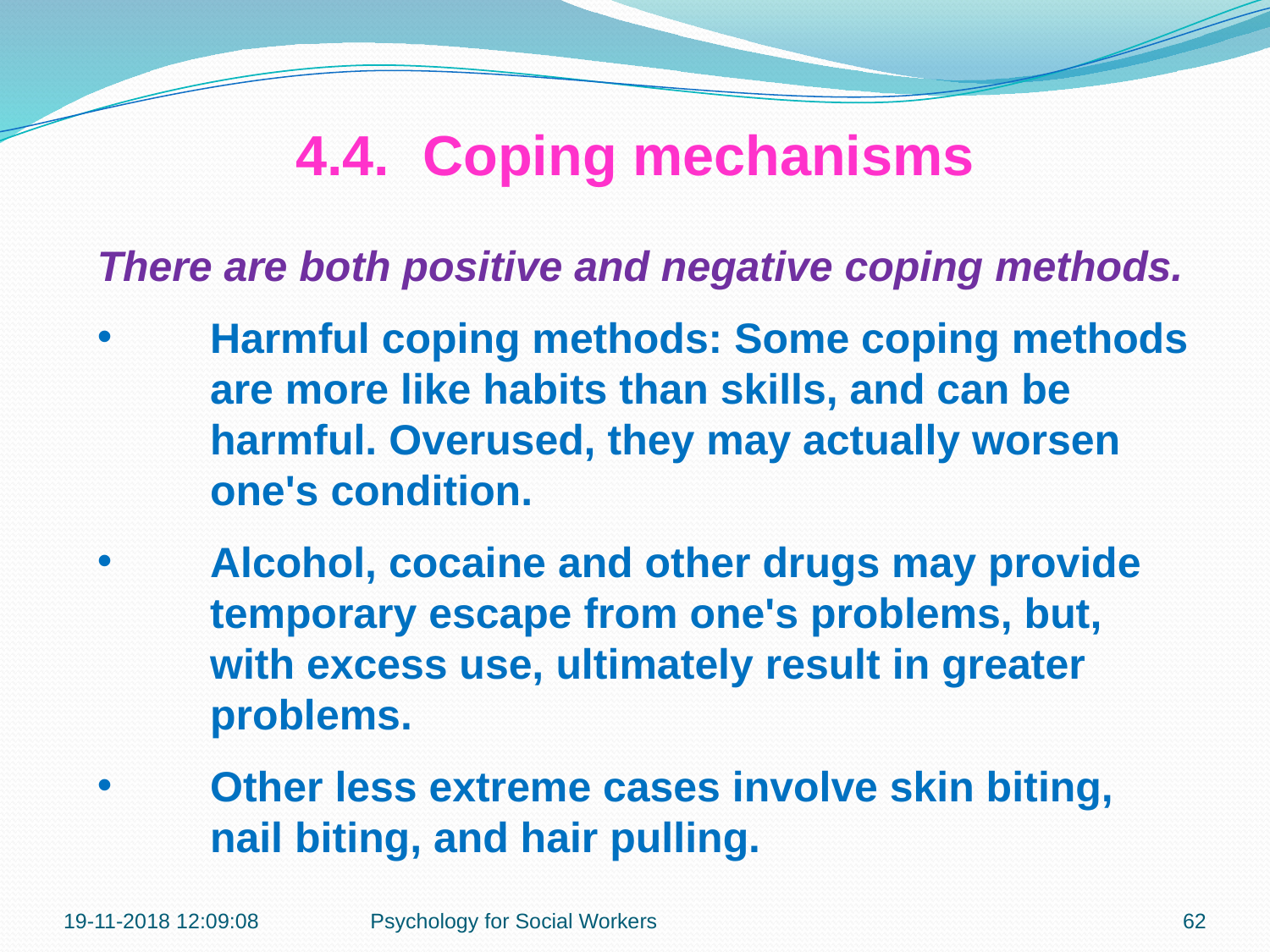

4.4.	Coping mechanisms
There are both positive and negative coping methods.
Harmful coping methods: Some coping methods are more like habits than skills, and can be harmful. Overused, they may actually worsen one's condition.
Alcohol, cocaine and other drugs may provide temporary escape from one's problems, but, with excess use, ultimately result in greater problems.
Other less extreme cases involve skin biting, nail biting, and hair pulling.
19-11-2018 12:09:08
Psychology for Social Workers
62